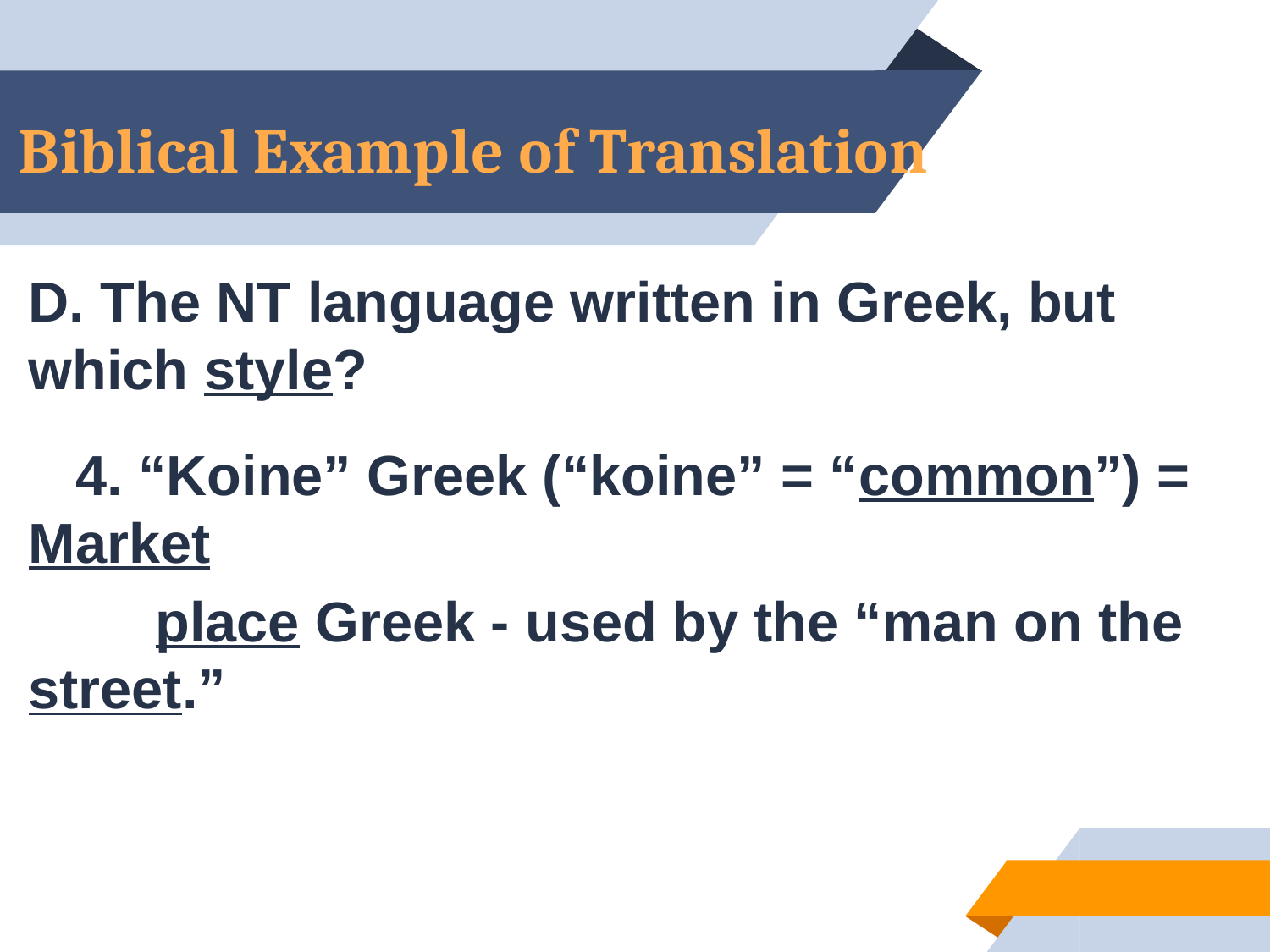

# Biblical Example of Translation
D. The NT language written in Greek, but which style?

   4. “Koine” Greek (“koine” = “common”) = Market
	place Greek - used by the “man on the street.”

51